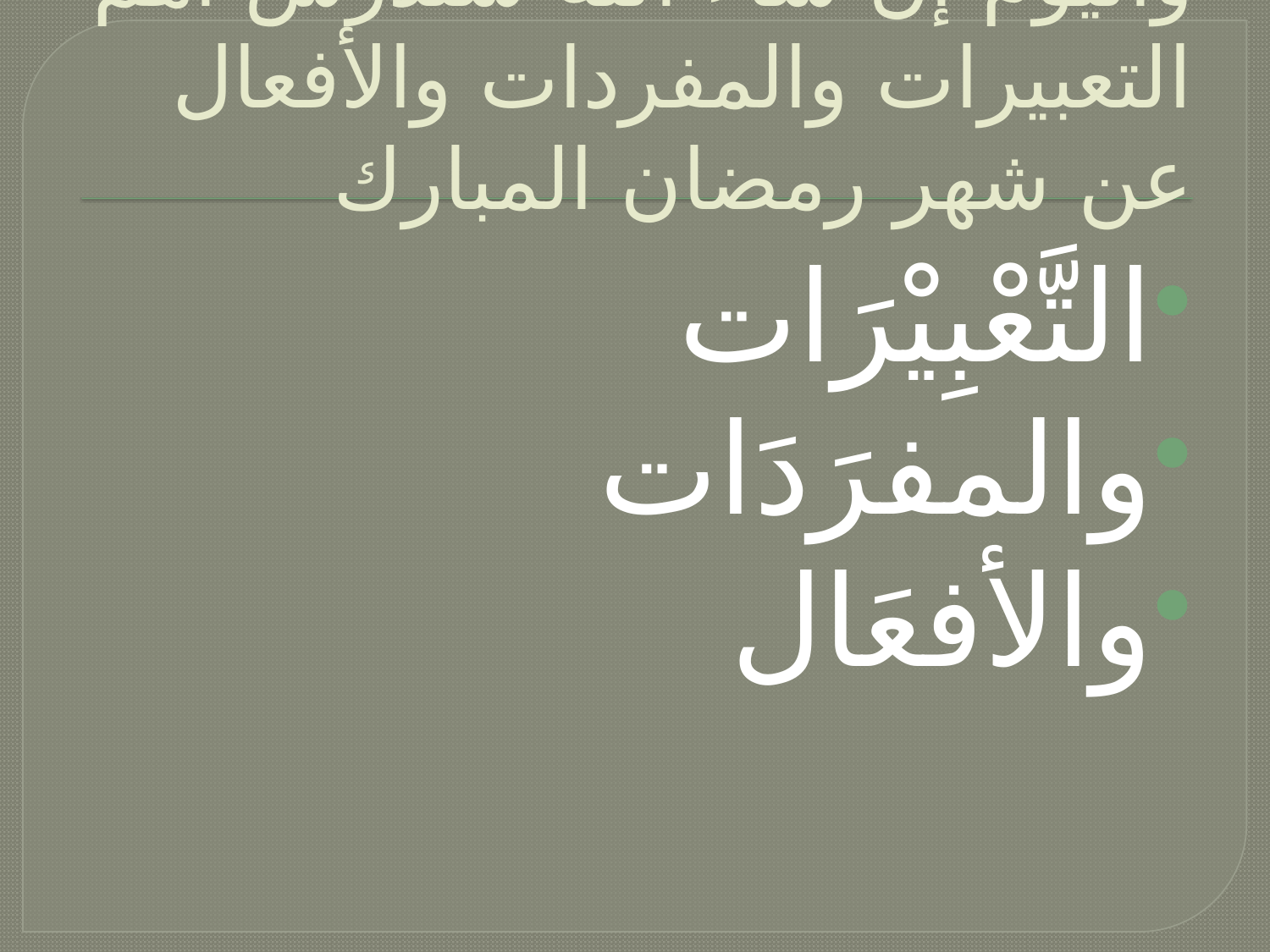

# وَاليومَ إن شاء الله سندرس أهمَّ التعبيرات والمفردات والأفعال عن شهر رمضان المبارك
التَّعْبِيْرَات
والمفرَدَات
والأفعَال